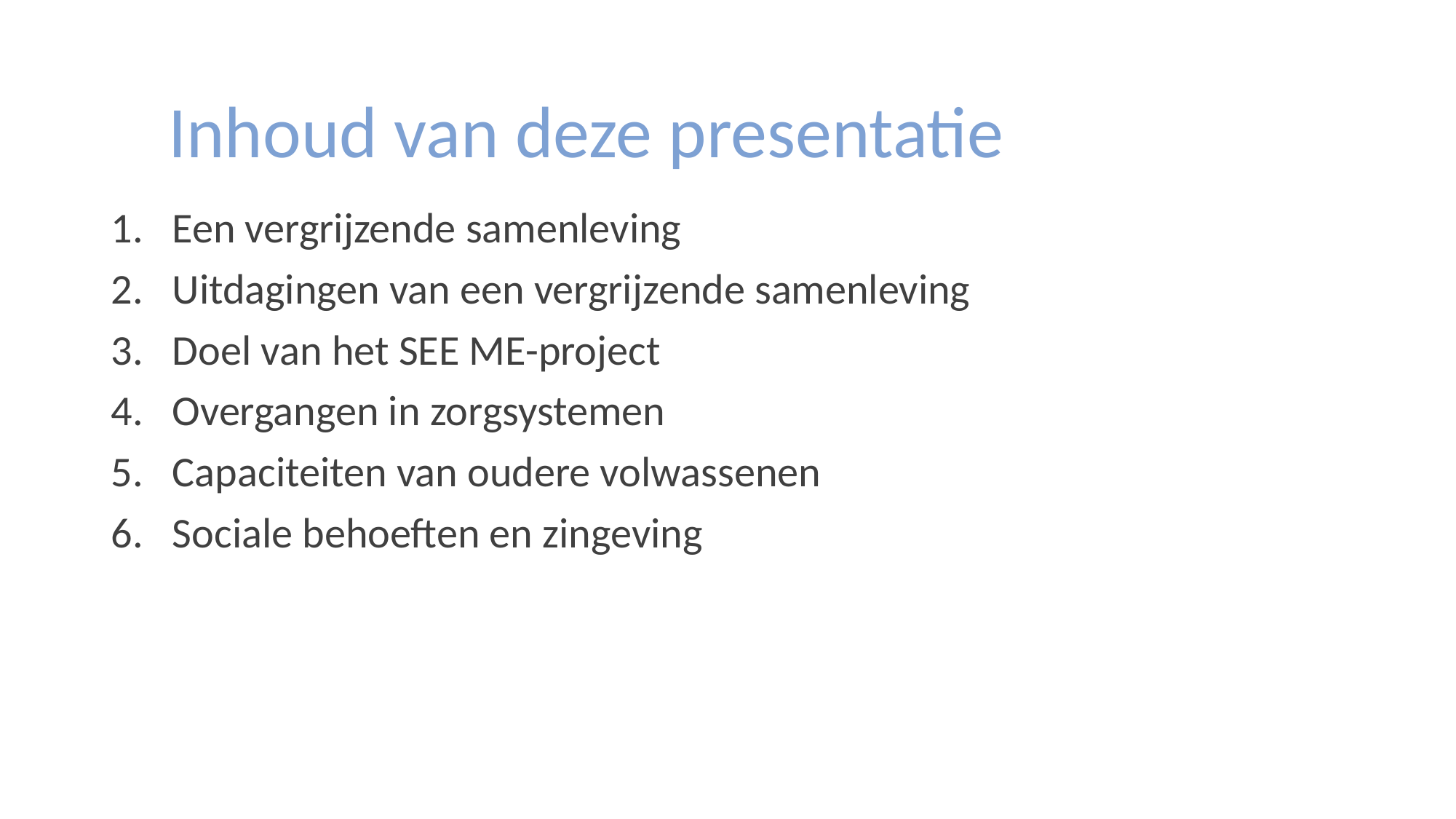

Inhoud van deze presentatie
Een vergrijzende samenleving
Uitdagingen van een vergrijzende samenleving
Doel van het SEE ME-project
Overgangen in zorgsystemen
Capaciteiten van oudere volwassenen
Sociale behoeften en zingeving